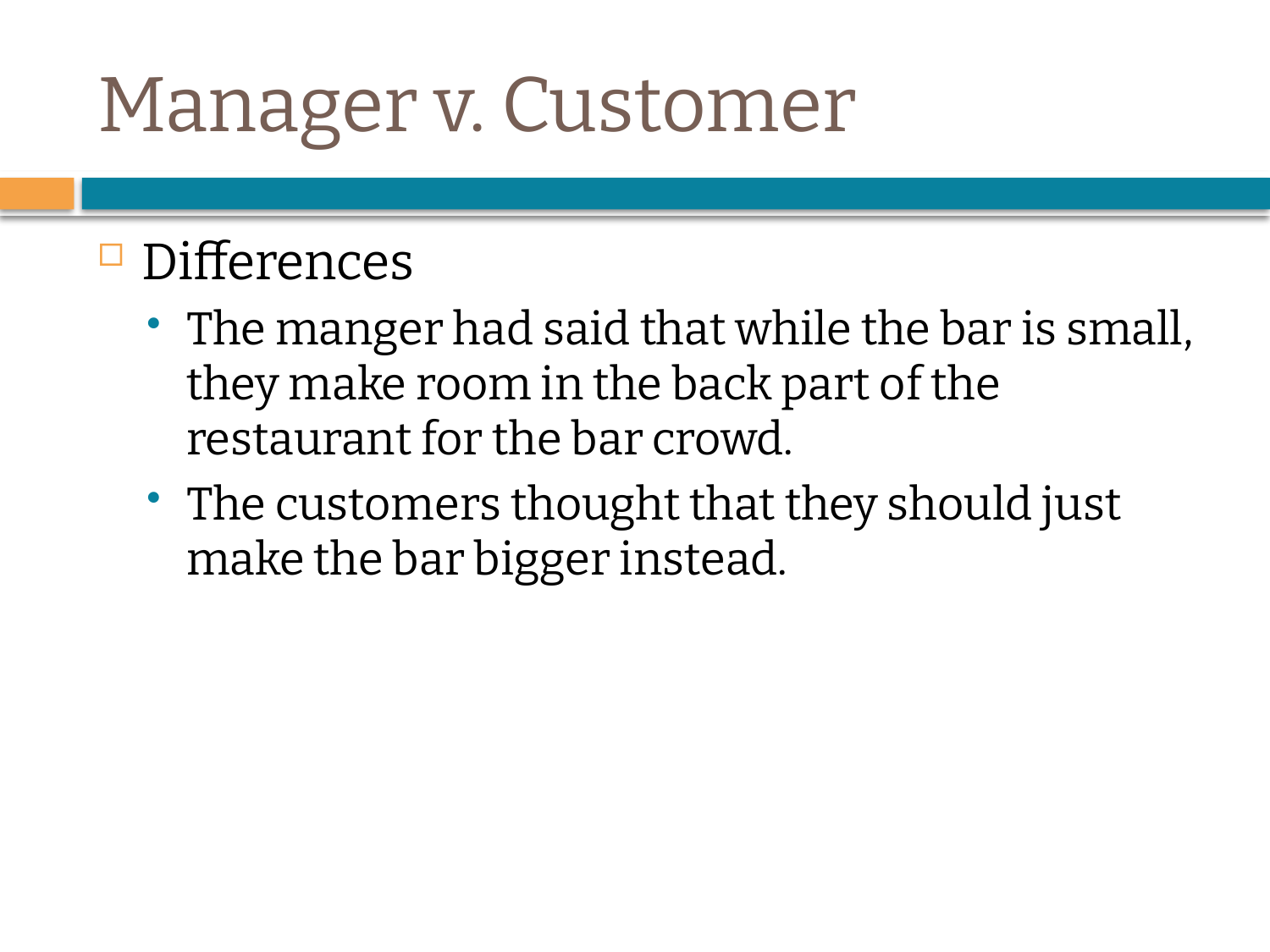

# Manager v. Customer
Differences
The manger had said that while the bar is small, they make room in the back part of the restaurant for the bar crowd.
The customers thought that they should just make the bar bigger instead.